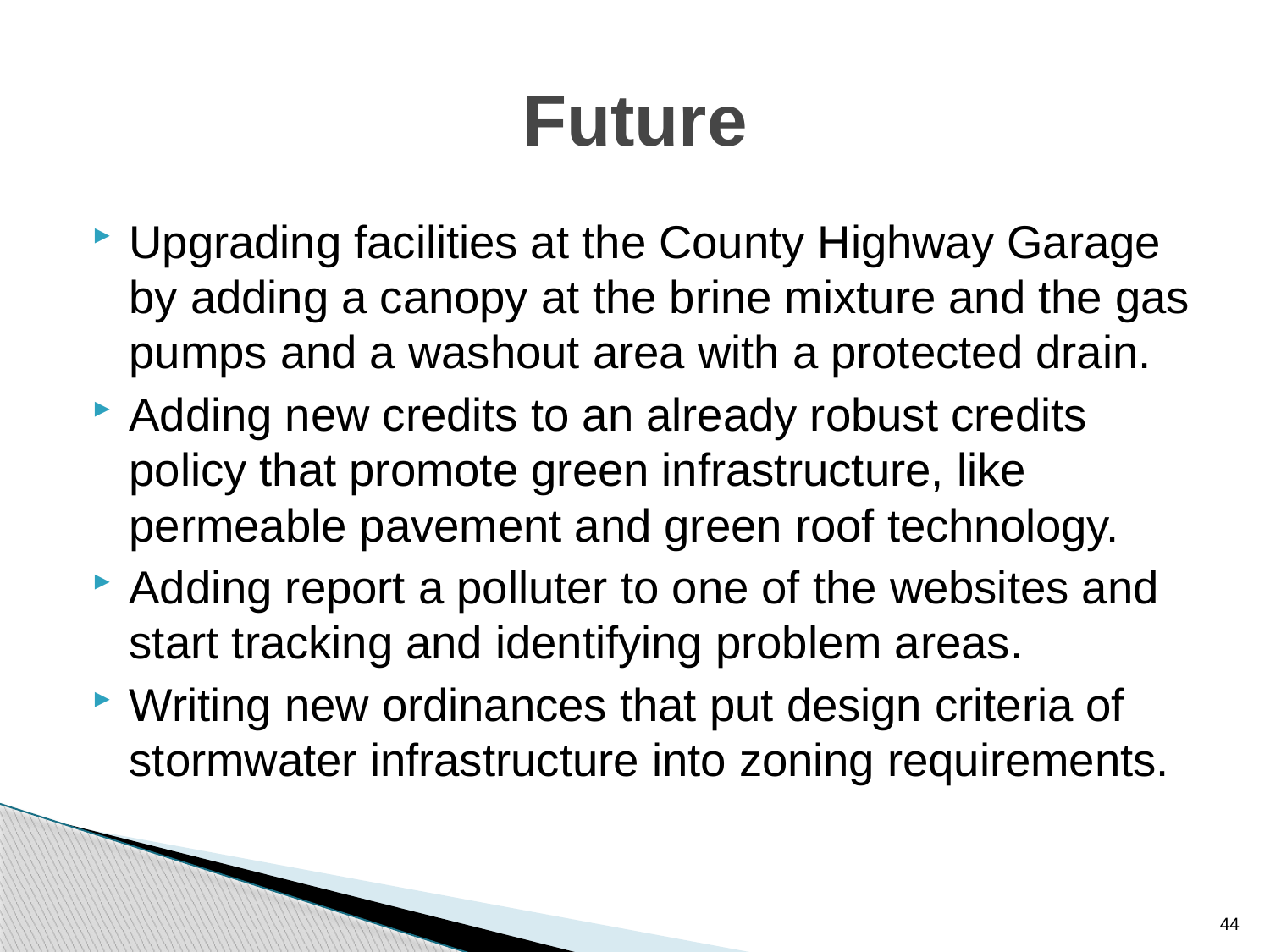

# Future
Upgrading facilities at the County Highway Garage by adding a canopy at the brine mixture and the gas pumps and a washout area with a protected drain.
Adding new credits to an already robust credits policy that promote green infrastructure, like permeable pavement and green roof technology.
Adding report a polluter to one of the websites and start tracking and identifying problem areas.
Writing new ordinances that put design criteria of stormwater infrastructure into zoning requirements.

44